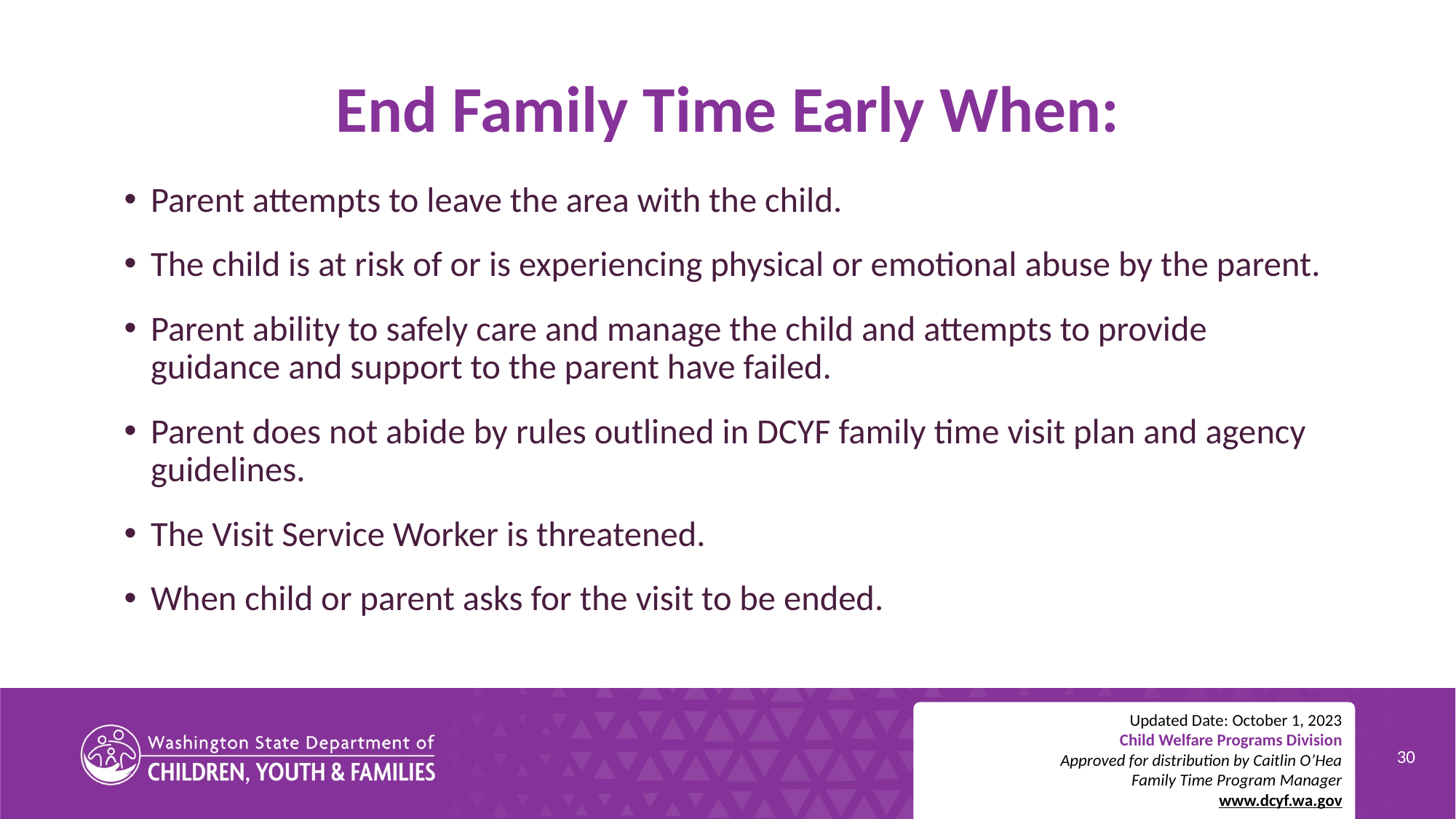

# End Family Time Early When:
Parent attempts to leave the area with the child.
The child is at risk of or is experiencing physical or emotional abuse by the parent.
Parent ability to safely care and manage the child and attempts to provide guidance and support to the parent have failed.
Parent does not abide by rules outlined in DCYF family time visit plan and agency guidelines.
The Visit Service Worker is threatened.
When child or parent asks for the visit to be ended.

Updated Date: October 1, 2023
Child Welfare Programs Division
Approved for distribution by Caitlin O’Hea
Family Time Program Manager
www.dcyf.wa.gov